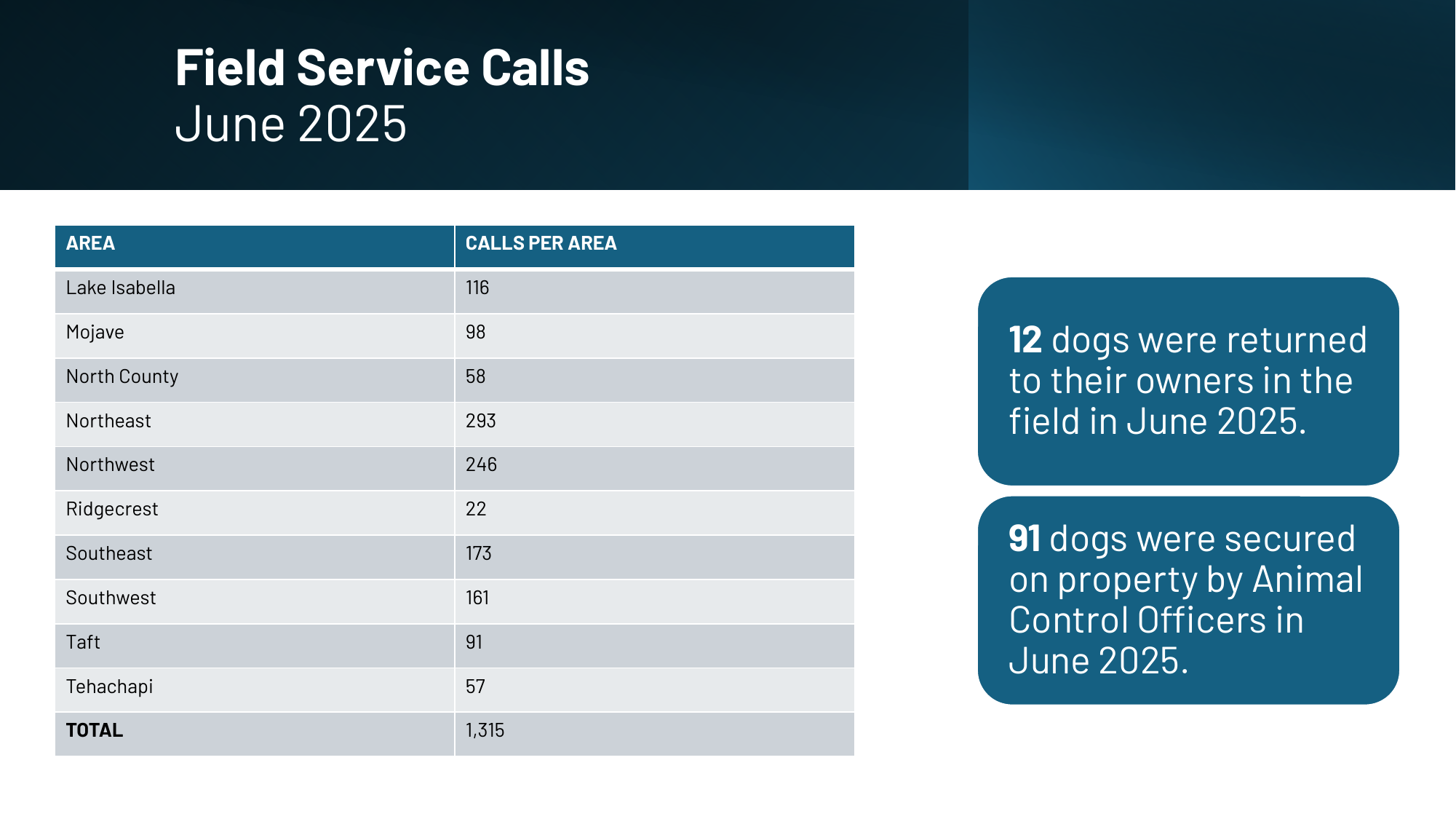

# Field Service Calls June 2025
| AREA | CALLS PER AREA |
| --- | --- |
| Lake Isabella | 116 |
| Mojave | 98 |
| North County | 58 |
| Northeast | 293 |
| Northwest | 246 |
| Ridgecrest | 22 |
| Southeast | 173 |
| Southwest | 161 |
| Taft | 91 |
| Tehachapi | 57 |
| TOTAL | 1,315 |
12 dogs were returned to their owners in the field in June 2025.
91 dogs were secured on property by Animal Control Officers in June 2025.